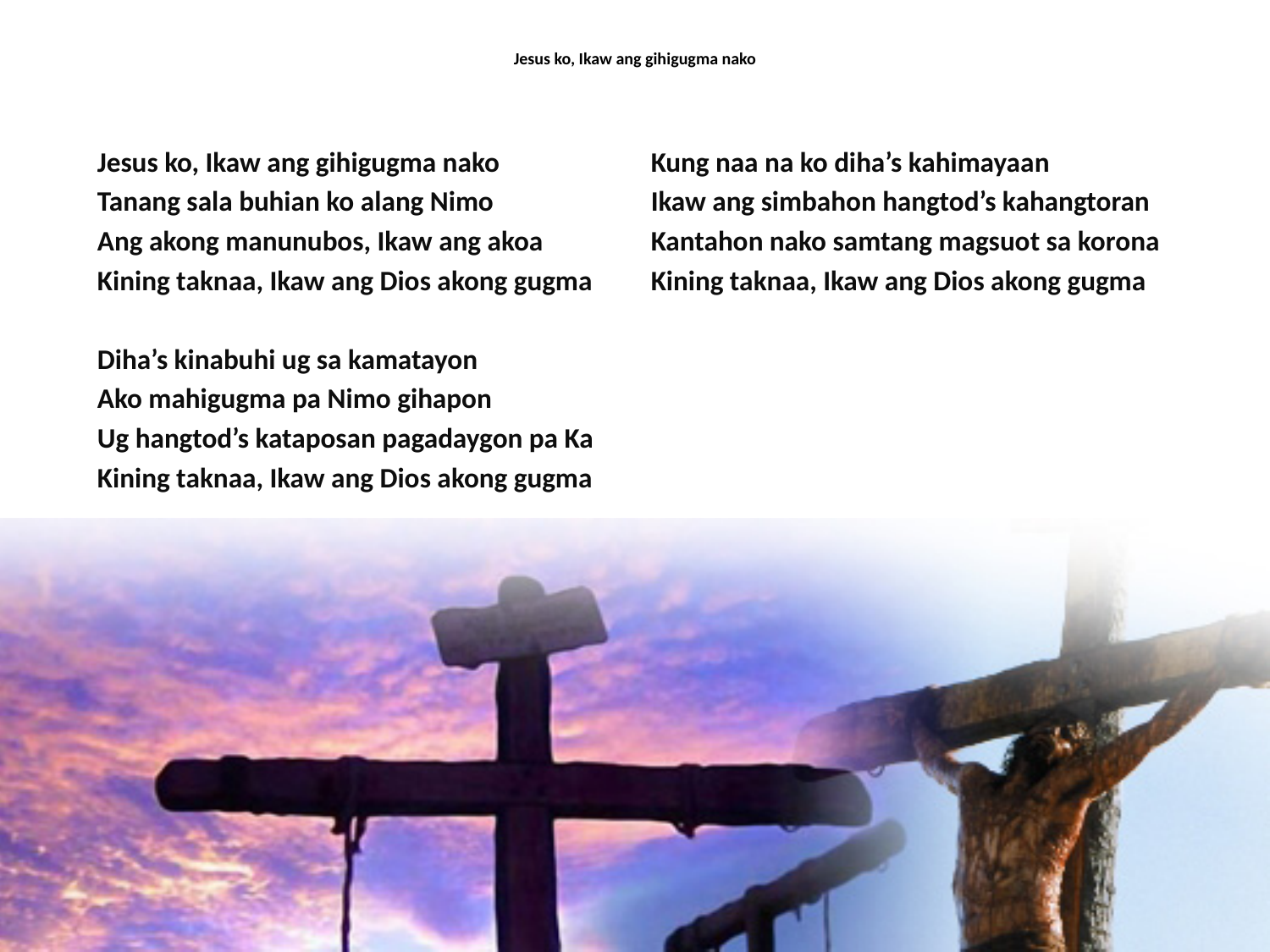

# Jesus ko, Ikaw ang gihigugma nako
Jesus ko, Ikaw ang gihigugma nako
Tanang sala buhian ko alang Nimo
Ang akong manunubos, Ikaw ang akoa
Kining taknaa, Ikaw ang Dios akong gugma

Diha’s kinabuhi ug sa kamatayon
Ako mahigugma pa Nimo gihapon
Ug hangtod’s kataposan pagadaygon pa Ka
Kining taknaa, Ikaw ang Dios akong gugma
Kung naa na ko diha’s kahimayaan
Ikaw ang simbahon hangtod’s kahangtoran
Kantahon nako samtang magsuot sa korona
Kining taknaa, Ikaw ang Dios akong gugma